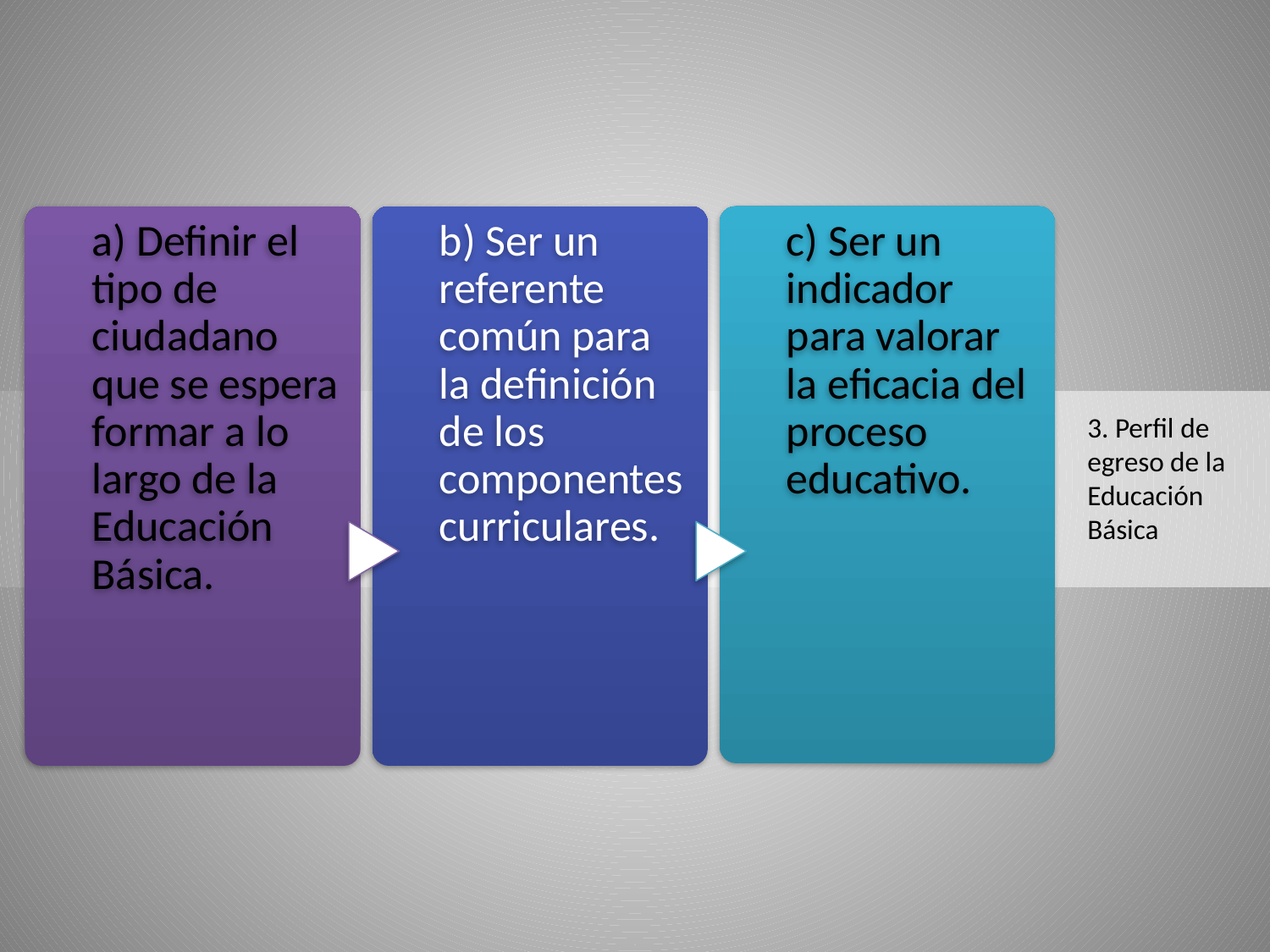

a) Definir el tipo de ciudadano que se espera formar a lo largo de la Educación Básica.

b) Ser un referente común para la definición de los componentes curriculares.

c) Ser un indicador para valorar la eficacia del proceso educativo.

3. Perfil de egreso de la Educación Básica